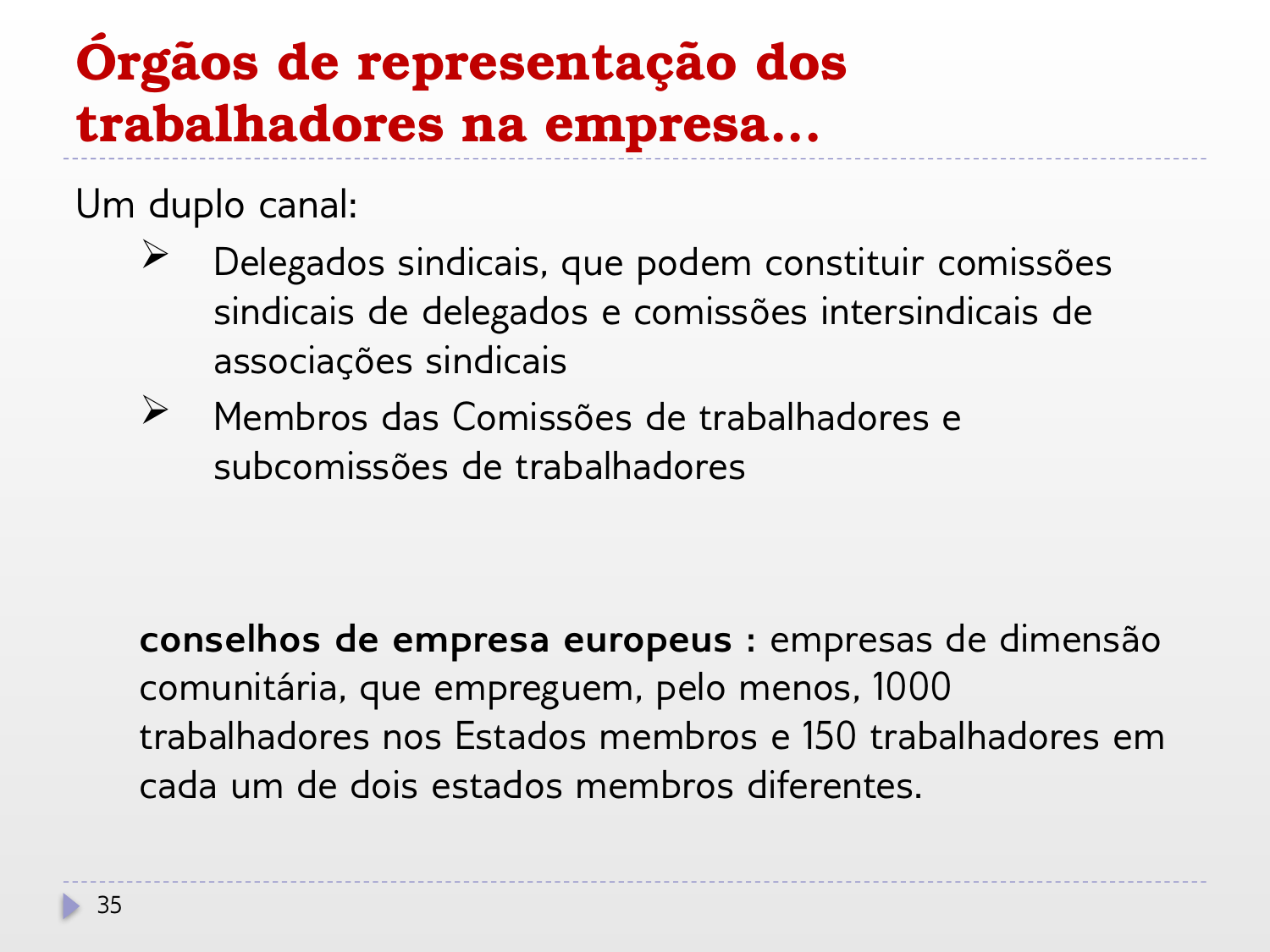

# Órgãos de representação dos trabalhadores na empresa...
Um duplo canal:
Delegados sindicais, que podem constituir comissões sindicais de delegados e comissões intersindicais de associações sindicais
Membros das Comissões de trabalhadores e subcomissões de trabalhadores

conselhos de empresa europeus : empresas de dimensão comunitária, que empreguem, pelo menos, 1000 trabalhadores nos Estados membros e 150 trabalhadores em cada um de dois estados membros diferentes.

35